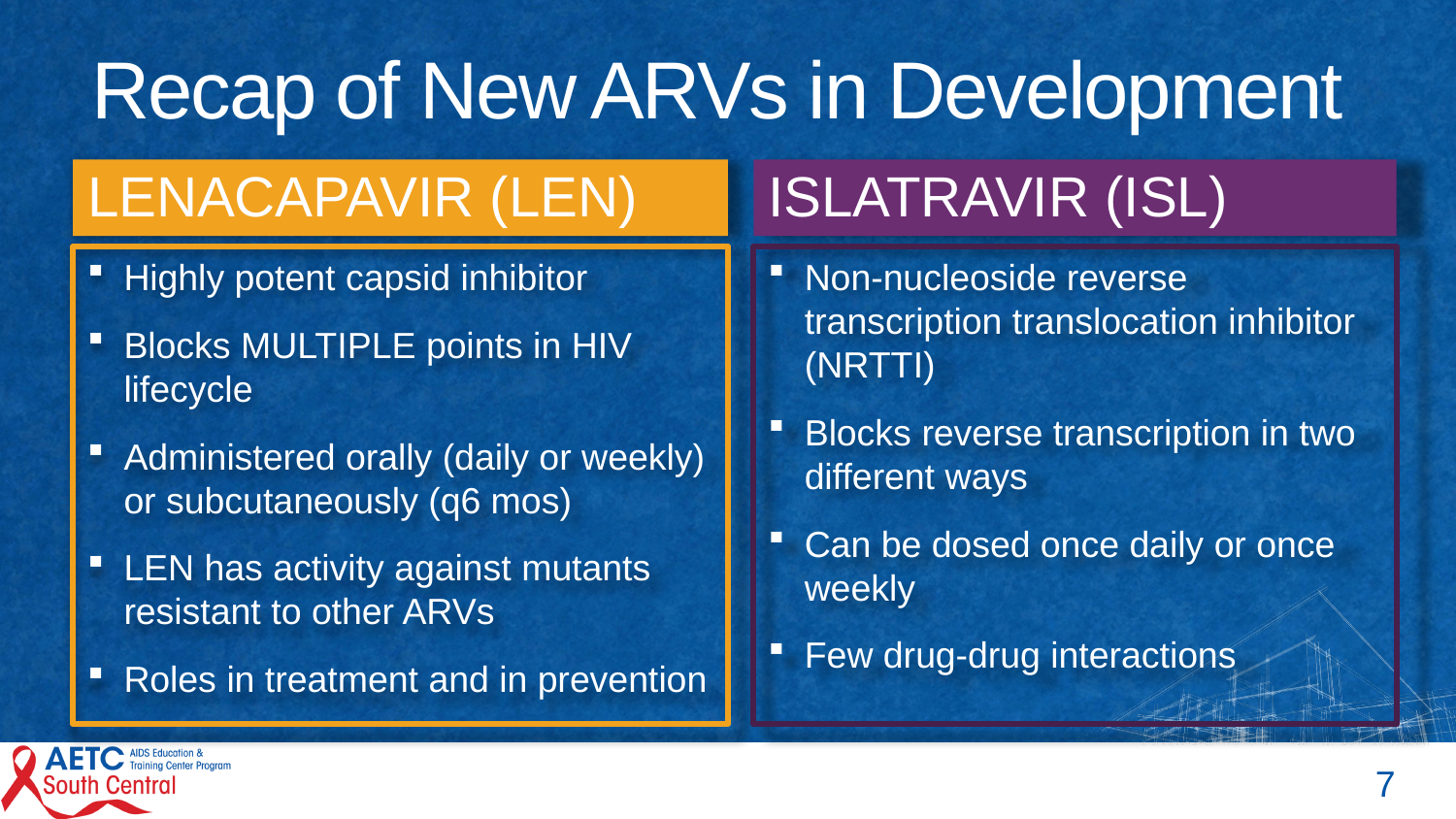

# Recap of New ARVs in Development
LENACAPAVIR (LEN)
ISLATRAVIR (ISL)
Highly potent capsid inhibitor
Blocks MULTIPLE points in HIV lifecycle
Administered orally (daily or weekly) or subcutaneously (q6 mos)
LEN has activity against mutants resistant to other ARVs
Roles in treatment and in prevention
Non-nucleoside reverse transcription translocation inhibitor (NRTTI)
Blocks reverse transcription in two different ways
Can be dosed once daily or once weekly
Few drug-drug interactions
7